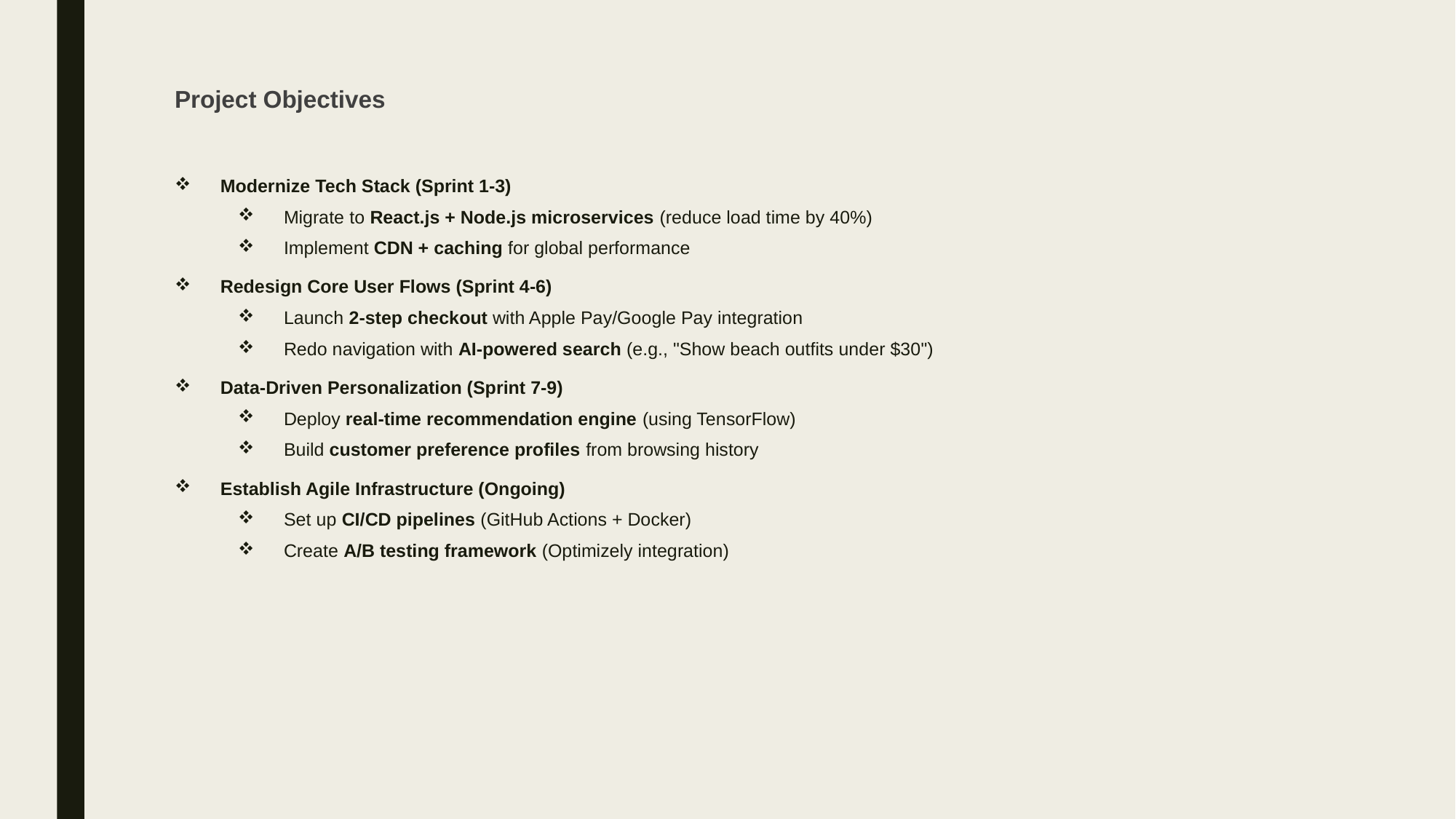

# Project Objectives
Modernize Tech Stack (Sprint 1-3)
Migrate to React.js + Node.js microservices (reduce load time by 40%)
Implement CDN + caching for global performance
Redesign Core User Flows (Sprint 4-6)
Launch 2-step checkout with Apple Pay/Google Pay integration
Redo navigation with AI-powered search (e.g., "Show beach outfits under $30")
Data-Driven Personalization (Sprint 7-9)
Deploy real-time recommendation engine (using TensorFlow)
Build customer preference profiles from browsing history
Establish Agile Infrastructure (Ongoing)
Set up CI/CD pipelines (GitHub Actions + Docker)
Create A/B testing framework (Optimizely integration)